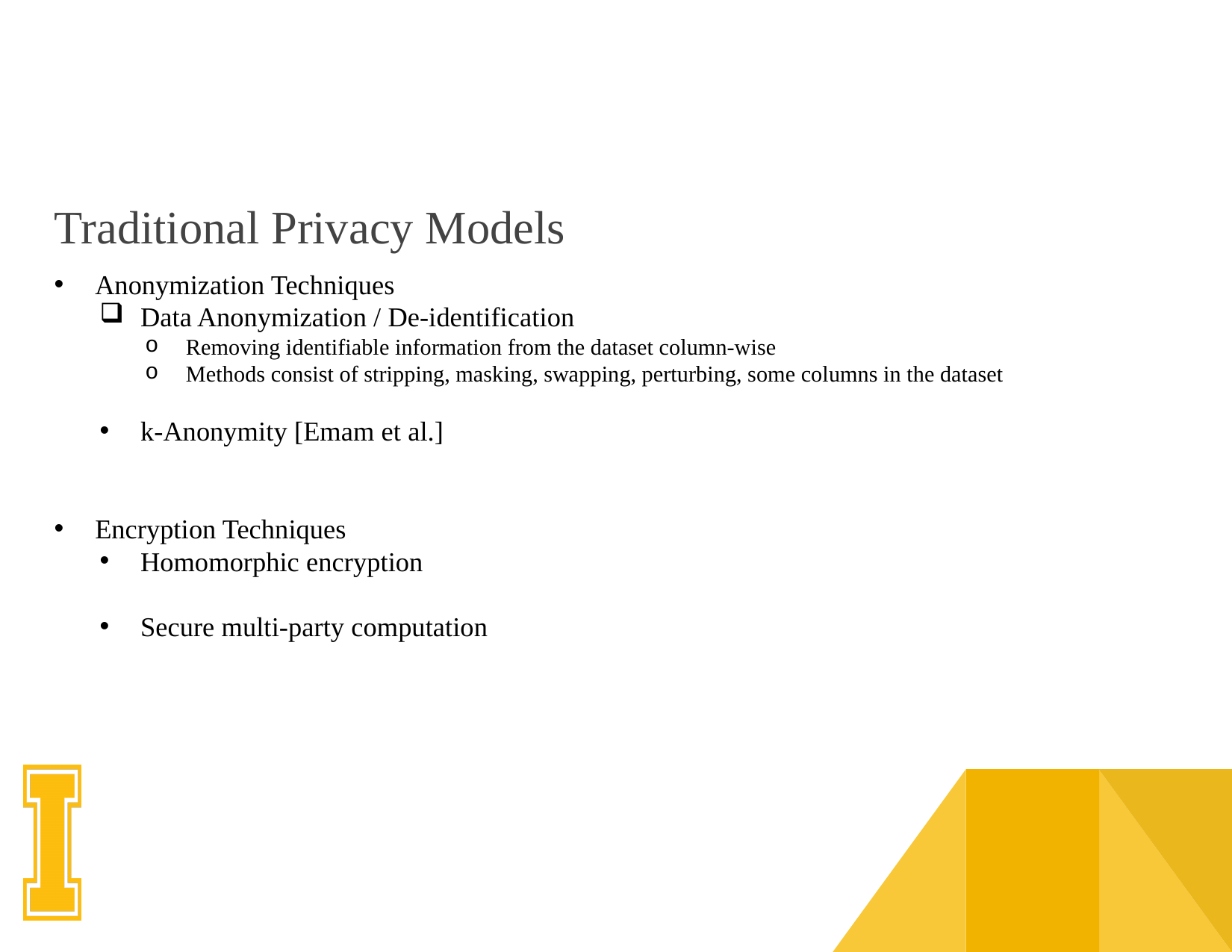

# Traditional Privacy Models
Anonymization Techniques
Data Anonymization / De-identification
Removing identifiable information from the dataset column-wise
Methods consist of stripping, masking, swapping, perturbing, some columns in the dataset

k-Anonymity [Emam et al.]

Encryption Techniques
Homomorphic encryption

Secure multi-party computation